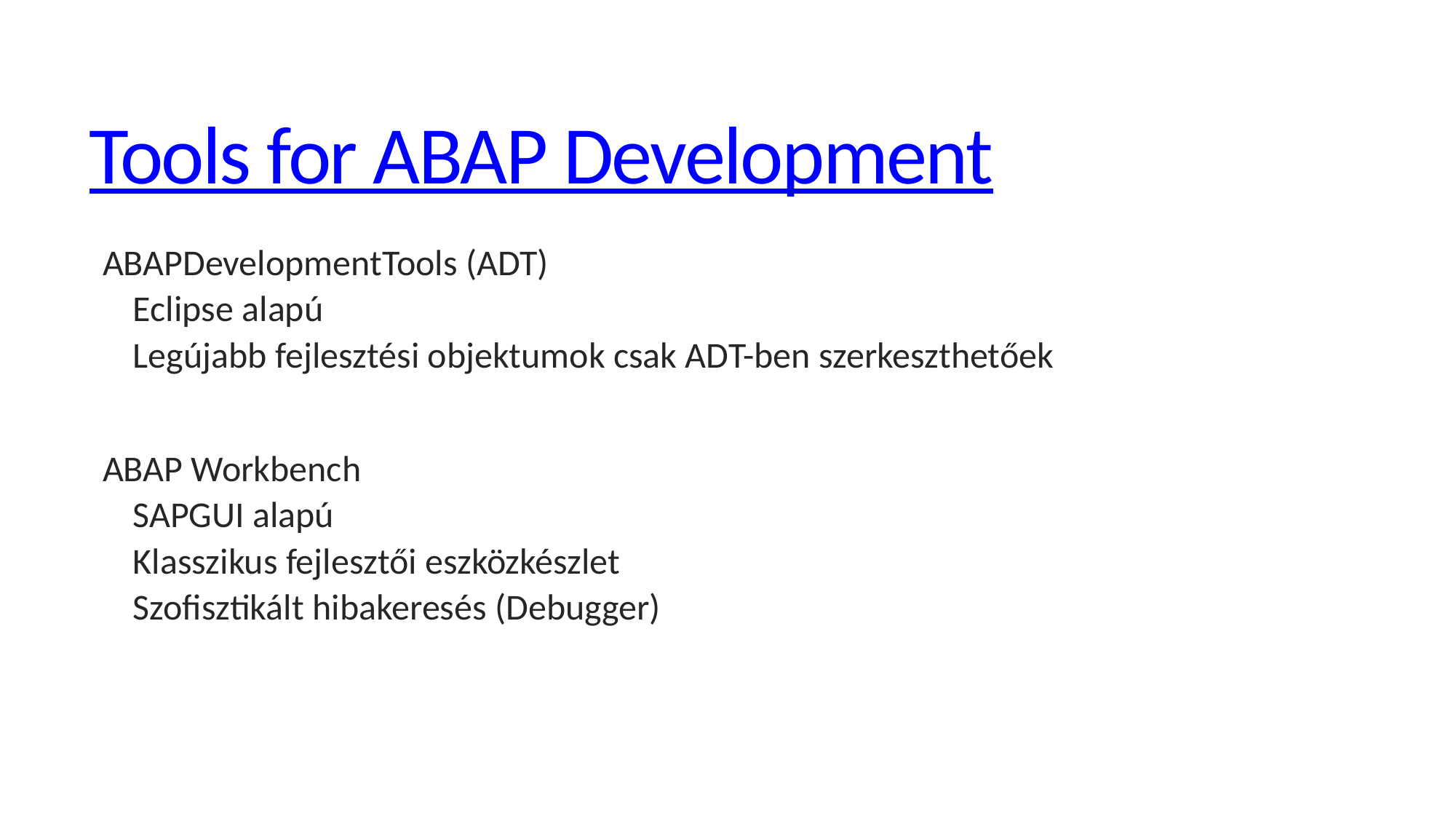

# Tools for ABAP Development
ABAPDevelopmentTools (ADT)
Eclipse alapú
Legújabb fejlesztési objektumok csak ADT-ben szerkeszthetőek

ABAP Workbench
SAPGUI alapú
Klasszikus fejlesztői eszközkészlet
Szofisztikált hibakeresés (Debugger)